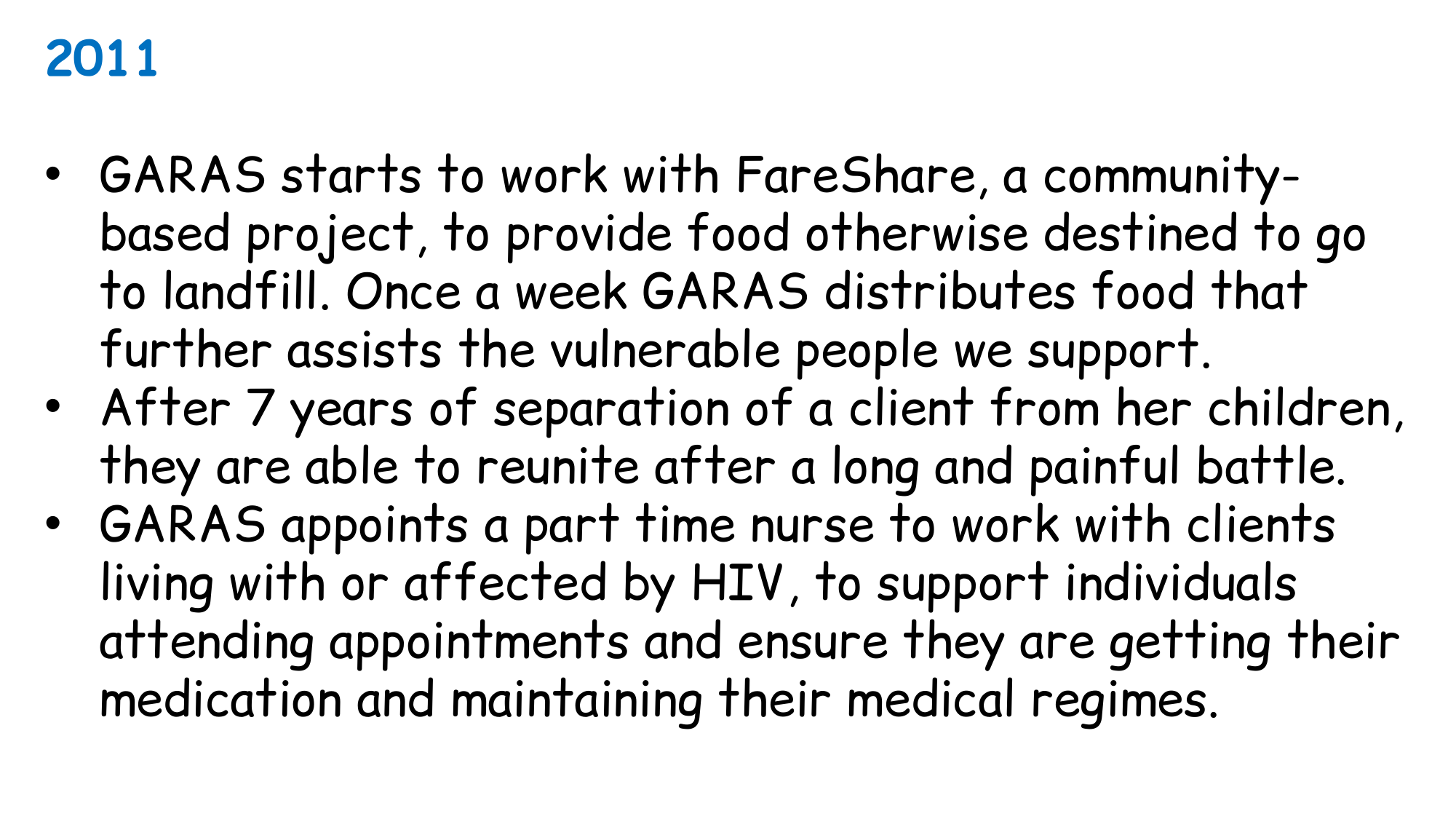

2011

GARAS starts to work with FareShare, a community-based project, to provide food otherwise destined to go to landfill. Once a week GARAS distributes food that further assists the vulnerable people we support.
After 7 years of separation of a client from her children, they are able to reunite after a long and painful battle.
GARAS appoints a part time nurse to work with clients living with or affected by HIV, to support individuals attending appointments and ensure they are getting their medication and maintaining their medical regimes.